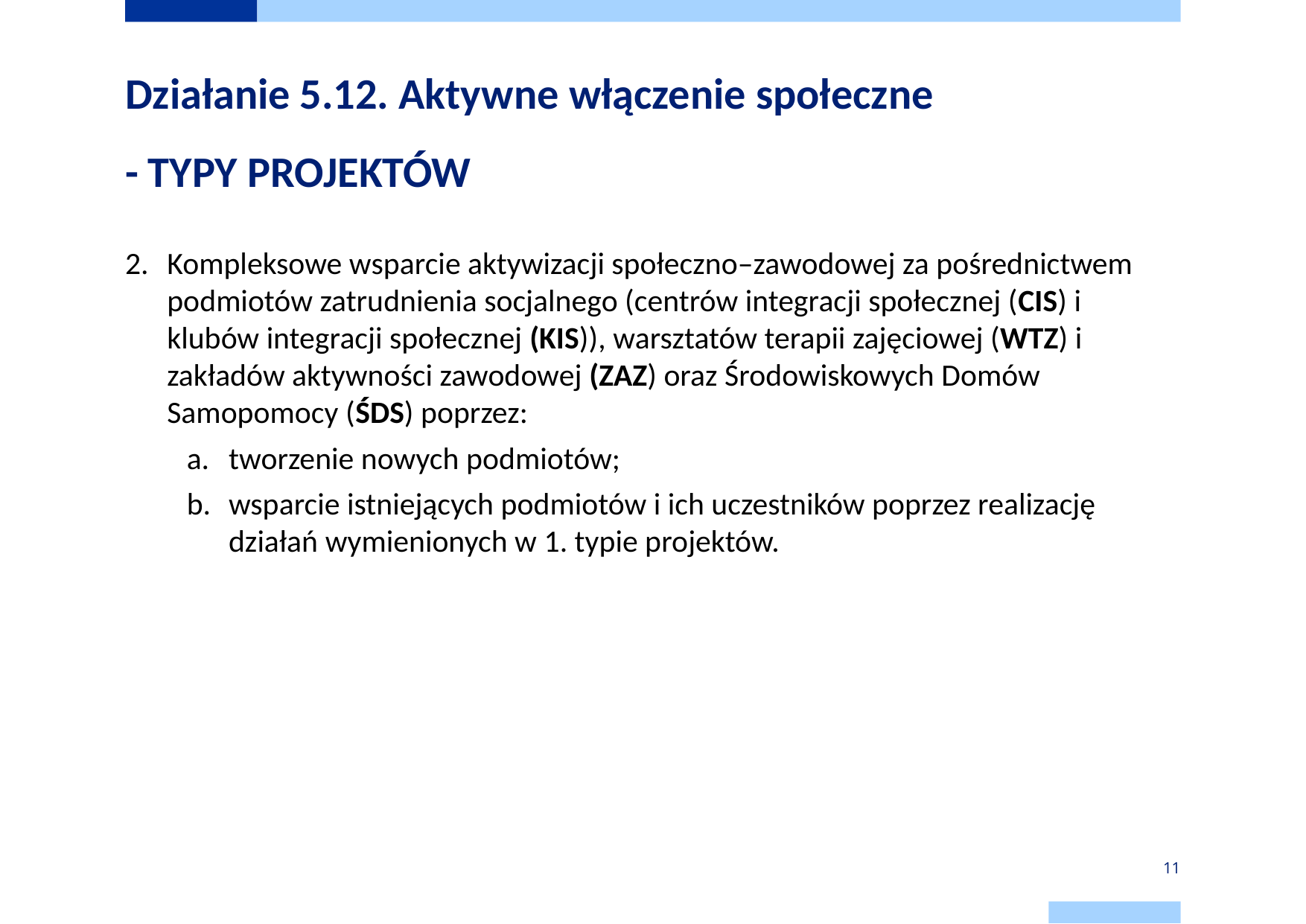

# Działanie 5.12. Aktywne włączenie społeczne - TYPY PROJEKTÓW

Kompleksowe wsparcie aktywizacji społeczno–zawodowej za pośrednictwem podmiotów zatrudnienia socjalnego (centrów integracji społecznej (CIS) i klubów integracji społecznej (KIS)), warsztatów terapii zajęciowej (WTZ) i zakładów aktywności zawodowej (ZAZ) oraz Środowiskowych Domów Samopomocy (ŚDS) poprzez:
tworzenie nowych podmiotów;
wsparcie istniejących podmiotów i ich uczestników poprzez realizację działań wymienionych w 1. typie projektów.

11